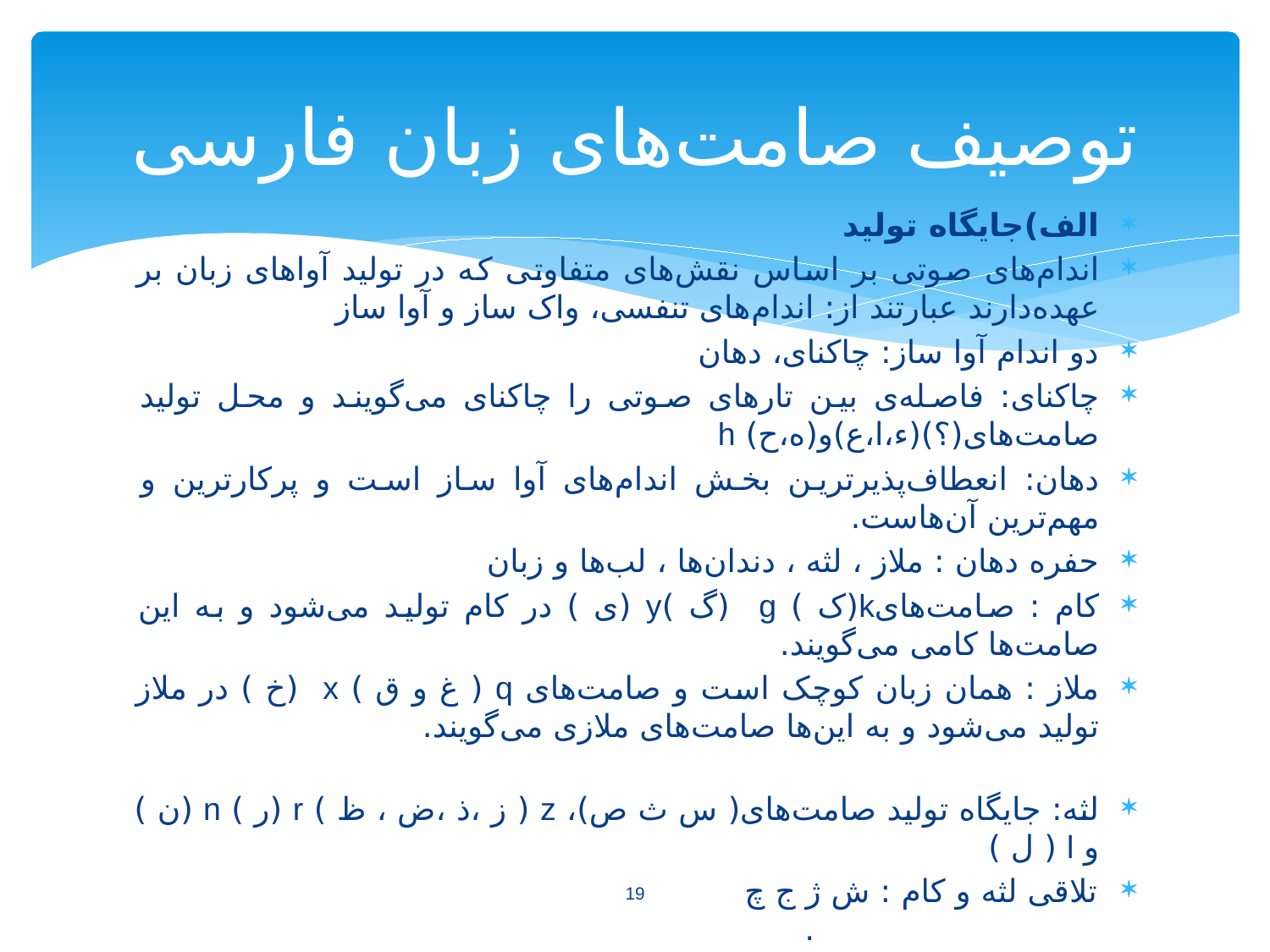

# توصیف صامت‌های زبان فارسی
الف)جایگاه تولید
اندام‌های صوتی بر اساس نقش‌های متفاوتی که در تولید آواهای زبان بر عهده‌دارند عبارتند از: اندام‌های تنفسی، واک ساز و آوا ساز
دو اندام آوا ساز: چاکنای، دهان
چاکنای: فاصله‌ی بین تارهای صوتی را چاکنای می‌گویند و محل تولید صامت‌های(؟)(ء،ا،ع)و(ه،ح) h
دهان: انعطاف‌پذیرترین بخش اندام‌های آوا ساز است و پرکارترین و مهم‌ترین آن‌هاست.
حفره دهان : ملاز ، لثه ، دندان‌ها ، لب‌ها و زبان
کام : صامت‌هایk(ک ) g  (گ )y (ی ) در کام تولید می‌شود و به این صامت‌ها کامی می‌گویند.
ملاز : همان زبان کوچک است و صامت‌های q ( غ و ق ) x  (خ ) در ملاز تولید می‌شود و به این‌ها صامت‌های ملازی می‌گویند.
لثه: جایگاه تولید صامت‌های( س ث ص)، z ( ز ،ذ ،ض ، ظ ) r (ر ) n (ن ) و l ( ل )
تلاقی لثه و کام : ش ژ ج چ                                                                                         .
دندان‌ها: t (ت ط ) d (د )
لب‌ها: پس از زبان مهم‌ترین اندام آوا ساز است و صامت‌های پ ب و م است .
تلاقی لب و دندان : ف و ( و )
19